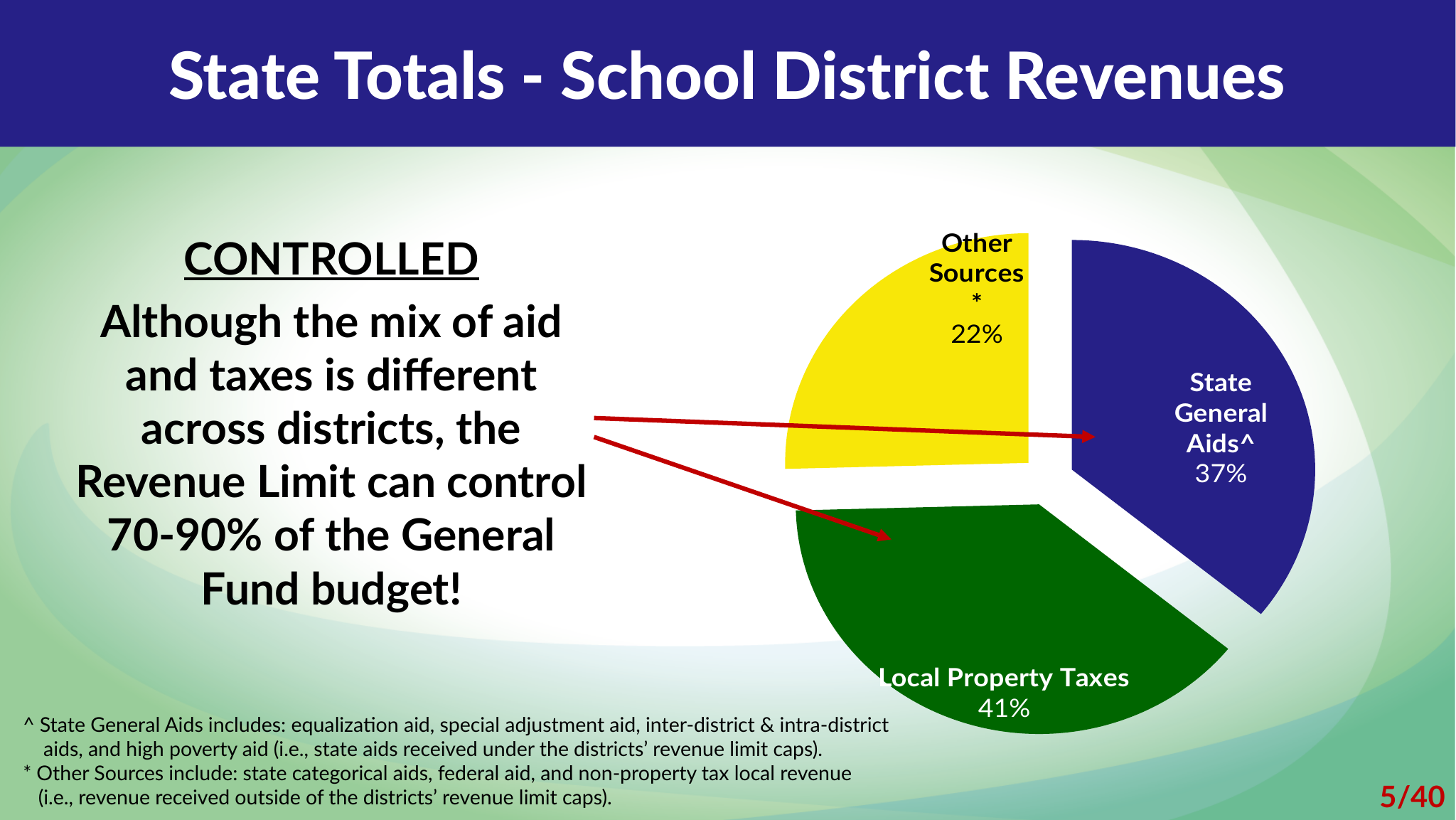

State Totals - School District Revenues

### Chart

| Category | Column1 |
|---|---|
| State General Aids | 4991909776.4 |
| Local Property Taxes | 5398158538.990001 |
| Other Sources | 3541297993.0699987 |
CONTROLLED
Although the mix of aid and taxes is different across districts, the Revenue Limit can control 70-90% of the General Fund budget!
^ State General Aids includes: equalization aid, special adjustment aid, inter-district & intra-district
    aids, and high poverty aid (i.e., state aids received under the districts’ revenue limit caps).
* Other Sources include: state categorical aids, federal aid, and non-property tax local revenue
   (i.e., revenue received outside of the districts’ revenue limit caps).